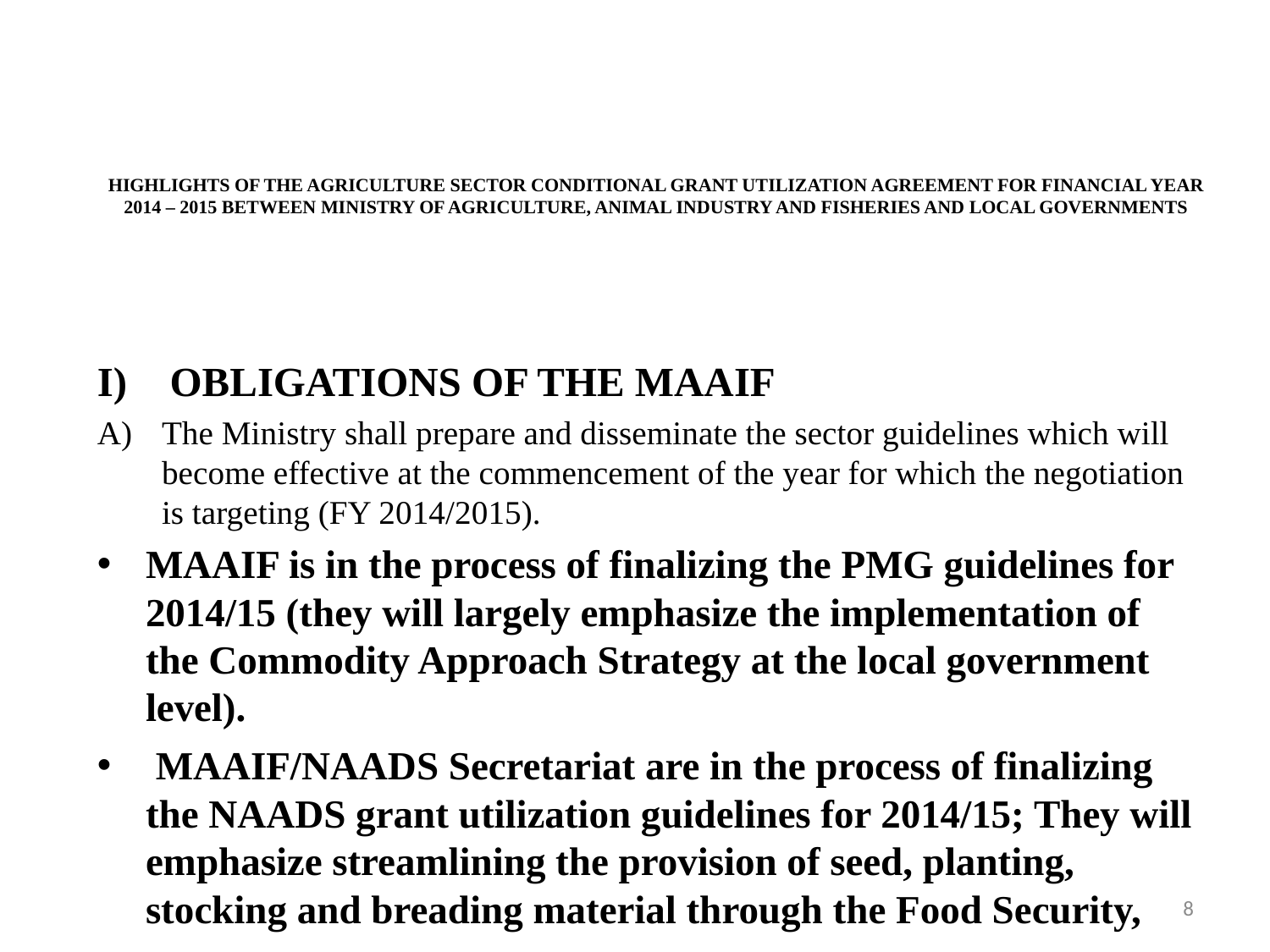

# HIGHLIGHTS OF THE AGRICULTURE SECTOR CONDITIONAL GRANT UTILIZATION AGREEMENT FOR FINANCIAL YEAR 2014 – 2015 BETWEEN MINISTRY OF AGRICULTURE, ANIMAL INDUSTRY AND FISHERIES AND LOCAL GOVERNMENTS
OBLIGATIONS OF THE MAAIF
The Ministry shall prepare and disseminate the sector guidelines which will become effective at the commencement of the year for which the negotiation is targeting (FY 2014/2015).
MAAIF is in the process of finalizing the PMG guidelines for 2014/15 (they will largely emphasize the implementation of the Commodity Approach Strategy at the local government level).
 MAAIF/NAADS Secretariat are in the process of finalizing the NAADS grant utilization guidelines for 2014/15; They will emphasize streamlining the provision of seed, planting, stocking and breading material through the Food Security, Market Oriented and Commercialized  Farmer Categories.

8